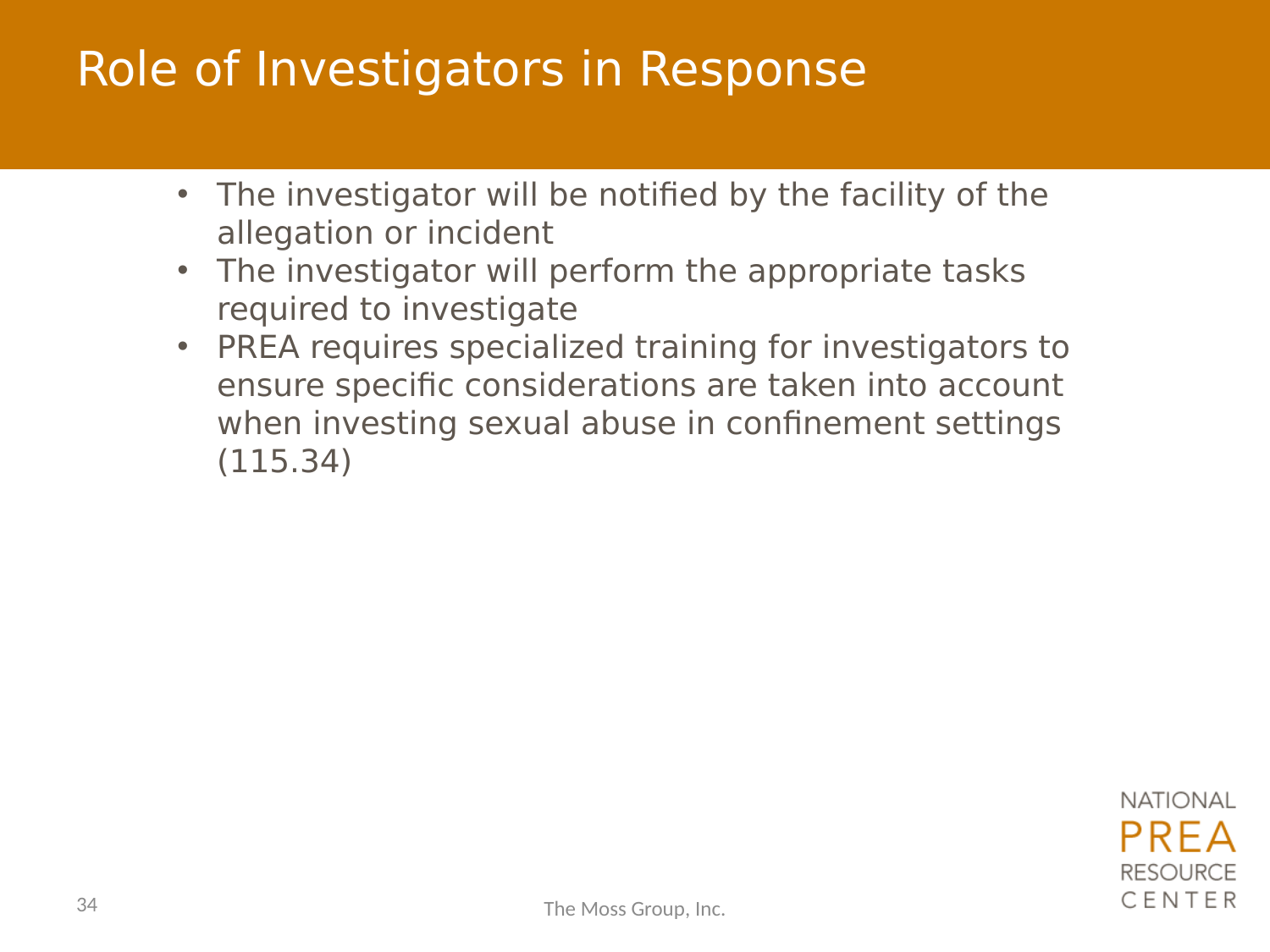

# Role of Investigators in Response
The investigator will be notified by the facility of the allegation or incident
The investigator will perform the appropriate tasks required to investigate
PREA requires specialized training for investigators to ensure specific considerations are taken into account when investing sexual abuse in confinement settings (115.34)
34
The Moss Group, Inc.